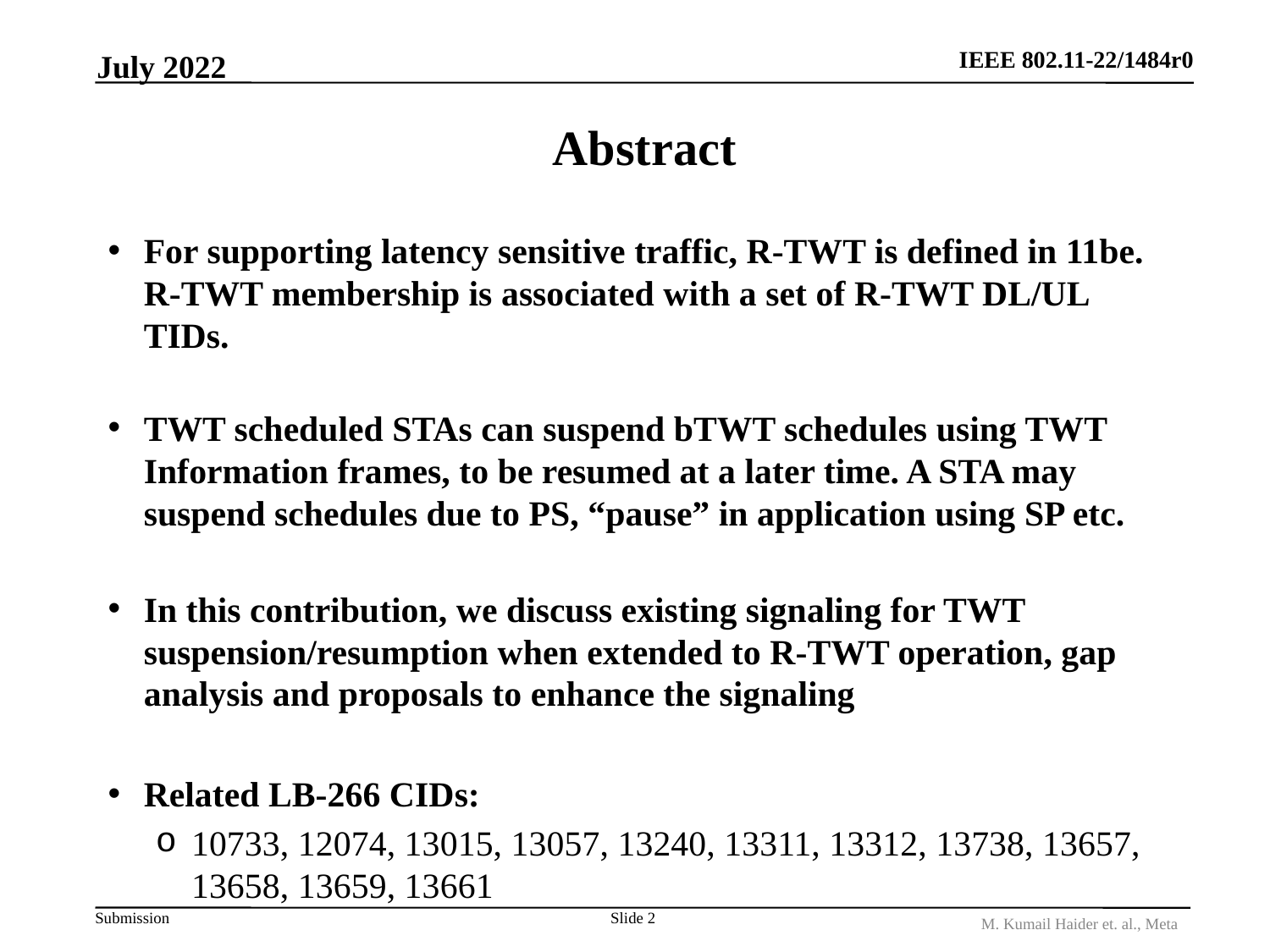

July 2022
# Abstract
For supporting latency sensitive traffic, R-TWT is defined in 11be. R-TWT membership is associated with a set of R-TWT DL/UL TIDs.

TWT scheduled STAs can suspend bTWT schedules using TWT Information frames, to be resumed at a later time. A STA may suspend schedules due to PS, “pause” in application using SP etc.

In this contribution, we discuss existing signaling for TWT suspension/resumption when extended to R-TWT operation, gap analysis and proposals to enhance the signaling

Related LB-266 CIDs:
10733, 12074, 13015, 13057, 13240, 13311, 13312, 13738, 13657, 13658, 13659, 13661
Slide 2
M. Kumail Haider et. al., Meta